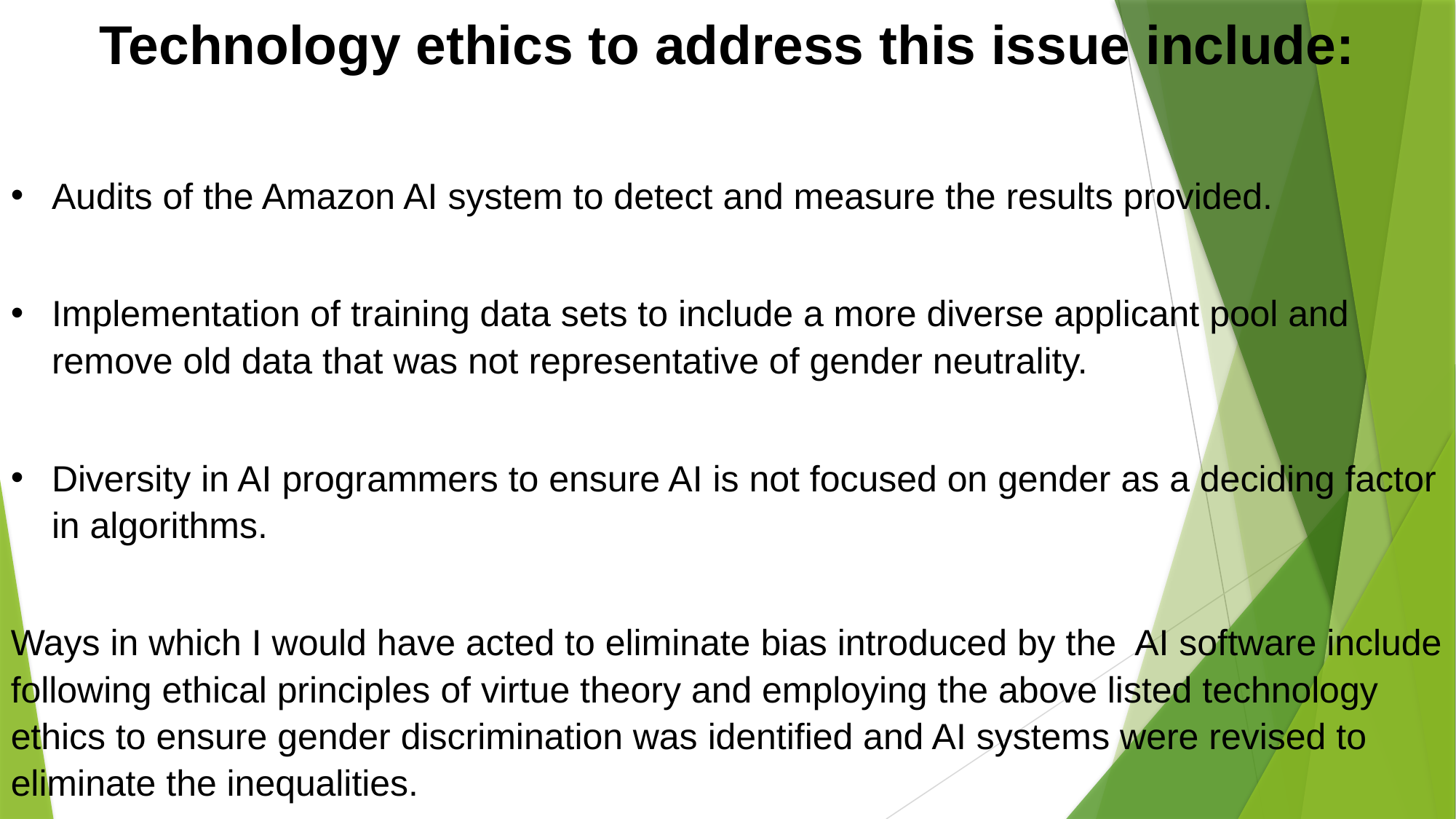

Technology ethics to address this issue include:

Audits of the Amazon AI system to detect and measure the results provided.

Implementation of training data sets to include a more diverse applicant pool and remove old data that was not representative of gender neutrality.

Diversity in AI programmers to ensure AI is not focused on gender as a deciding factor in algorithms.

Ways in which I would have acted to eliminate bias introduced by the  AI software include following ethical principles of virtue theory and employing the above listed technology ethics to ensure gender discrimination was identified and AI systems were revised to eliminate the inequalities.